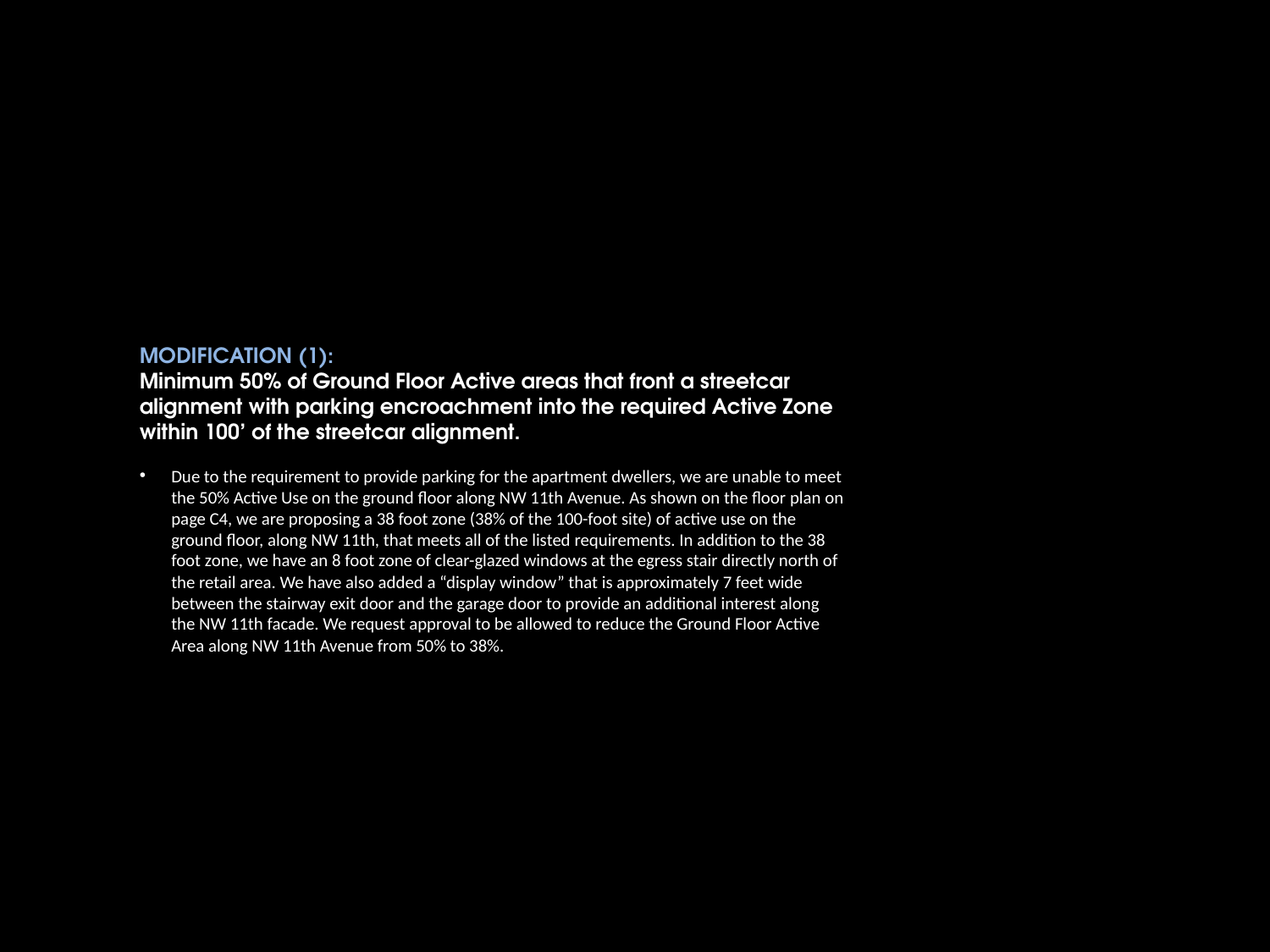

MODIFICATION (1):
Minimum 50% of Ground Floor Active areas that front a streetcar alignment with parking encroachment into the required Active Zone within 100’ of the streetcar alignment.

Due to the requirement to provide parking for the apartment dwellers, we are unable to meet the 50% Active Use on the ground floor along NW 11th Avenue. As shown on the floor plan on page C4, we are proposing a 38 foot zone (38% of the 100-foot site) of active use on the ground floor, along NW 11th, that meets all of the listed requirements. In addition to the 38 foot zone, we have an 8 foot zone of clear-glazed windows at the egress stair directly north of the retail area. We have also added a “display window” that is approximately 7 feet wide between the stairway exit door and the garage door to provide an additional interest along the NW 11th facade. We request approval to be allowed to reduce the Ground Floor Active Area along NW 11th Avenue from 50% to 38%.